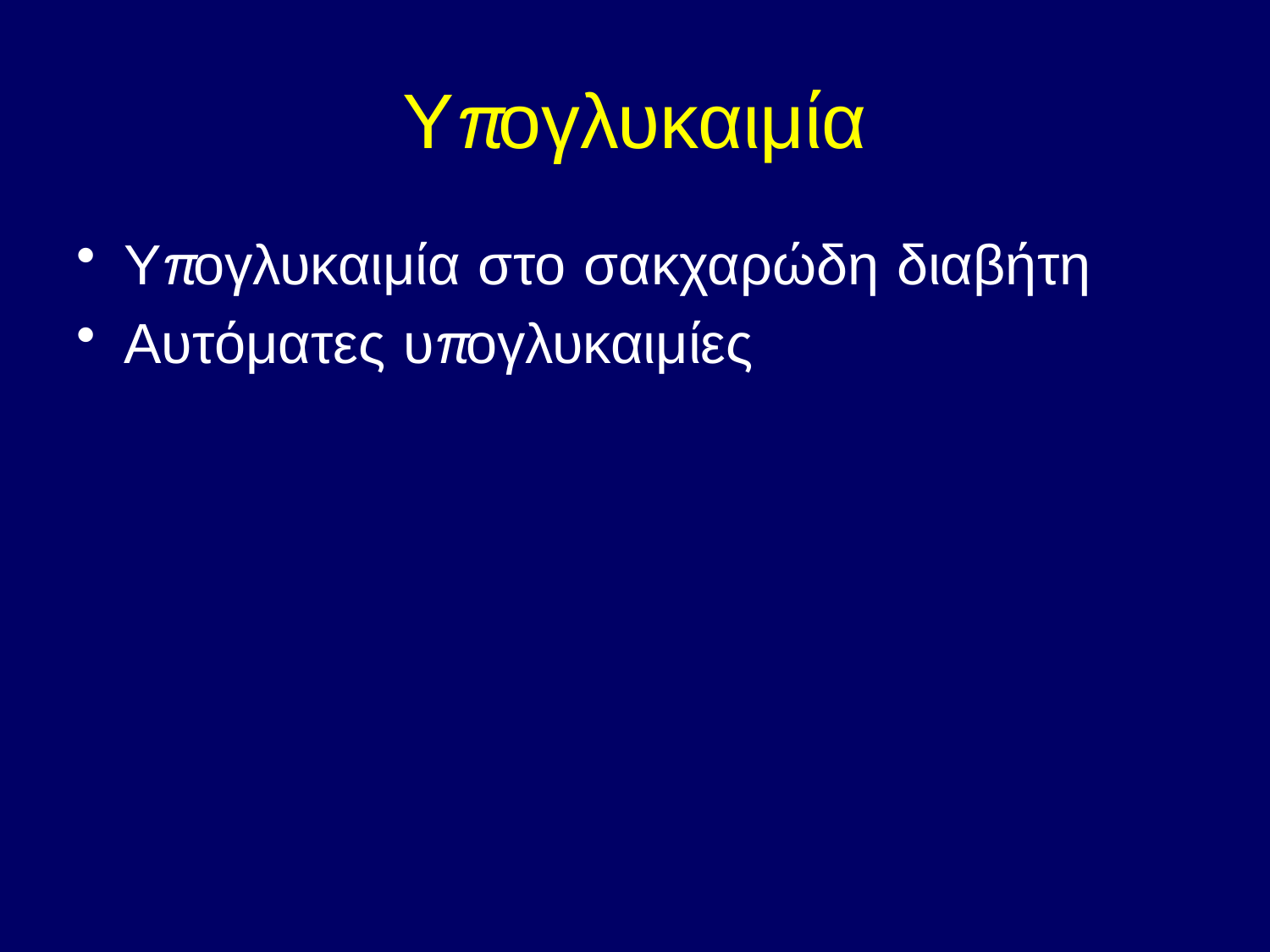

# Υπογλυκαιμία
Υπογλυκαιμία στο σακχαρώδη διαβήτη
Αυτόματες υπογλυκαιμίες